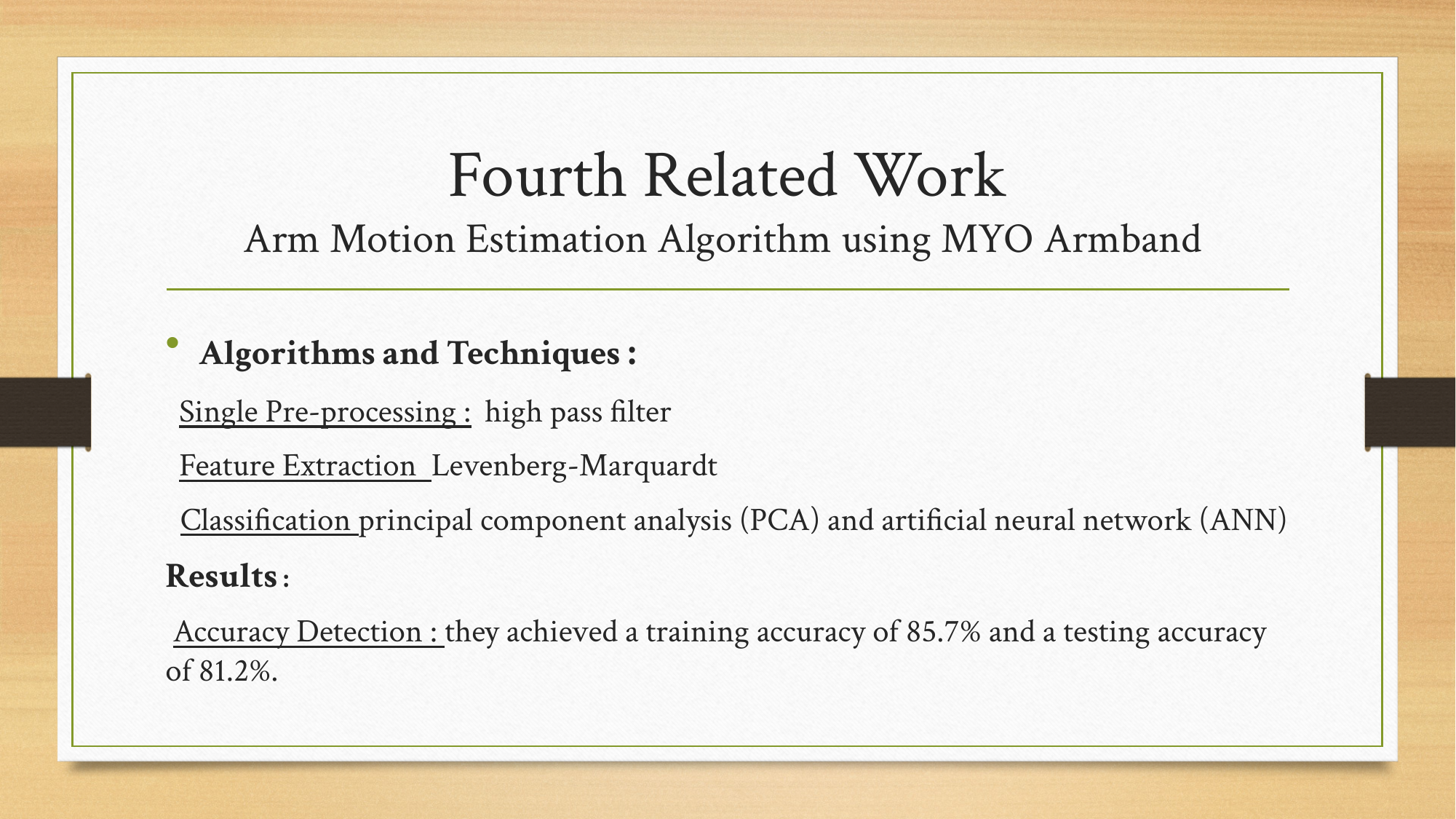

# Fourth Related Work Arm Motion Estimation Algorithm using MYO Armband
Algorithms and Techniques :
  Single Pre-processing :  high pass filter
  Feature Extraction  Levenberg-Marquardt
  Classification principal component analysis (PCA) and artificial neural network (ANN)
Results :
 Accuracy Detection : they achieved a training accuracy of 85.7% and a testing accuracy of 81.2%.